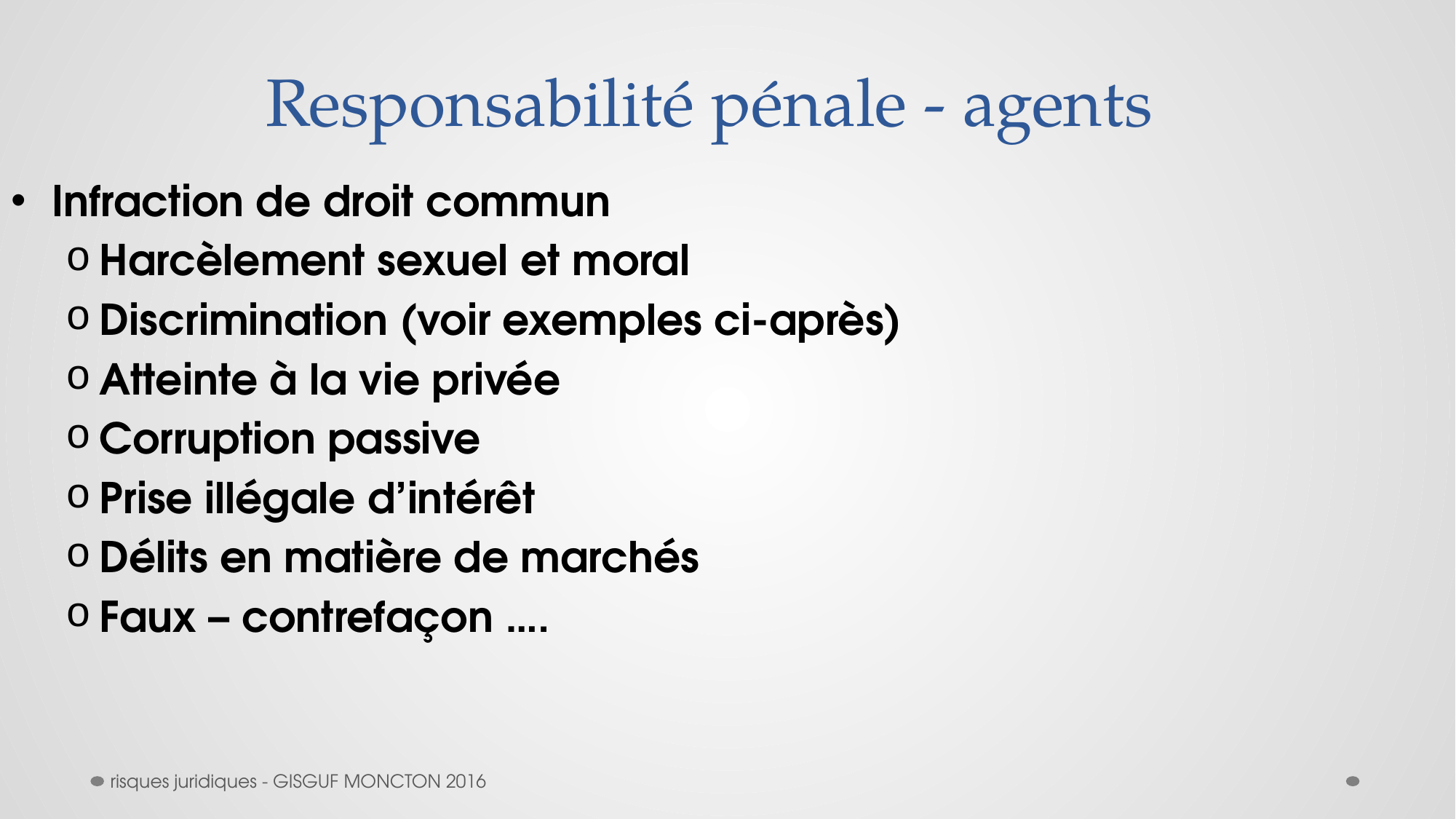

# Responsabilité pénale - agents

Infraction de droit commun
Harcèlement sexuel et moral
Discrimination (voir exemples ci-après)
Atteinte à la vie privée
Corruption passive
Prise illégale d’intérêt
Délits en matière de marchés
Faux – contrefaçon ….

risques juridiques - GISGUF MONCTON 2016